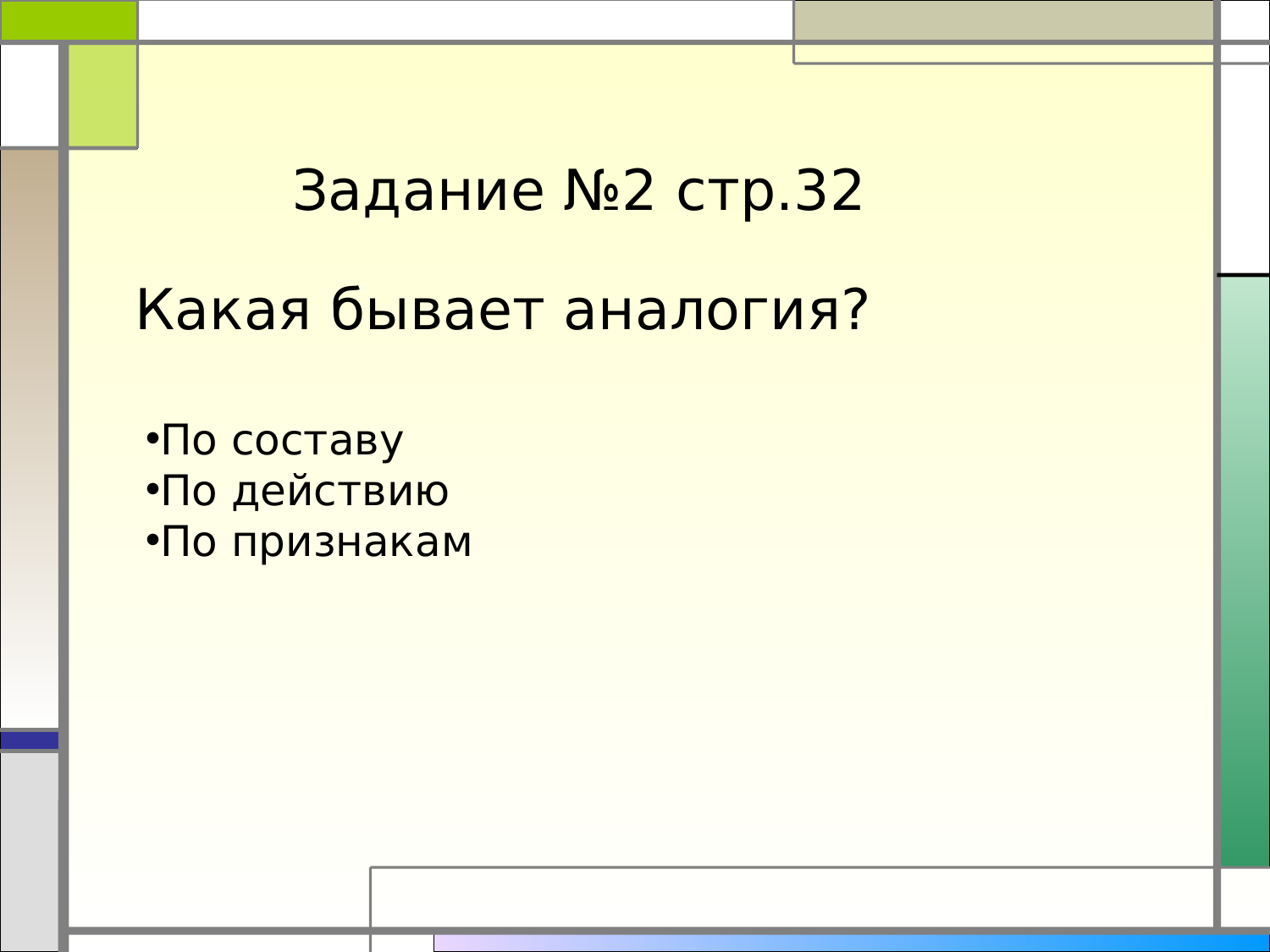

Задание №2 стр.32
Какая бывает аналогия?
По составу
По действию
По признакам